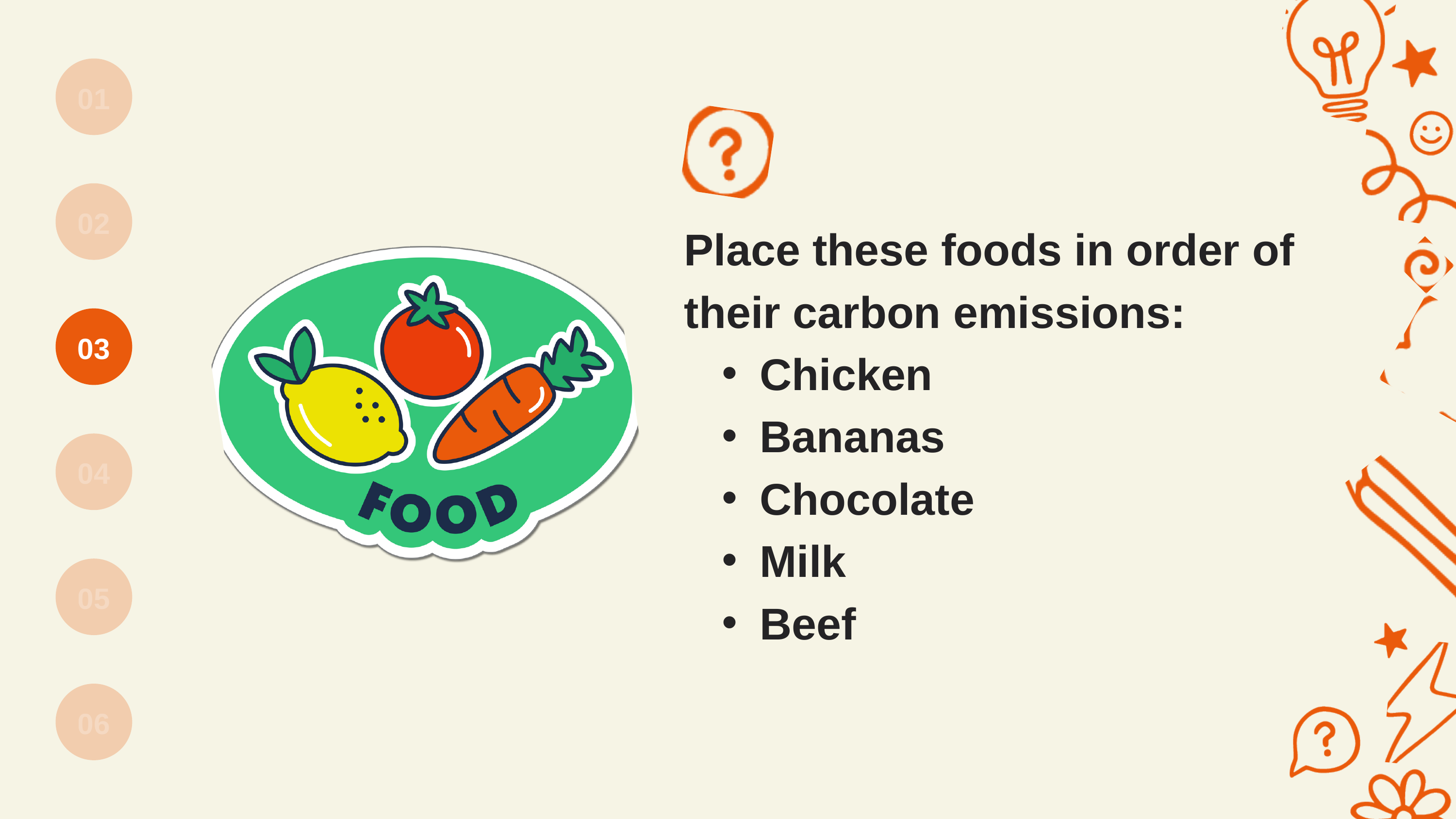

01

02

Place these foods in order of their carbon emissions:
Chicken
Bananas
Chocolate
Milk
Beef

03

04

05

06